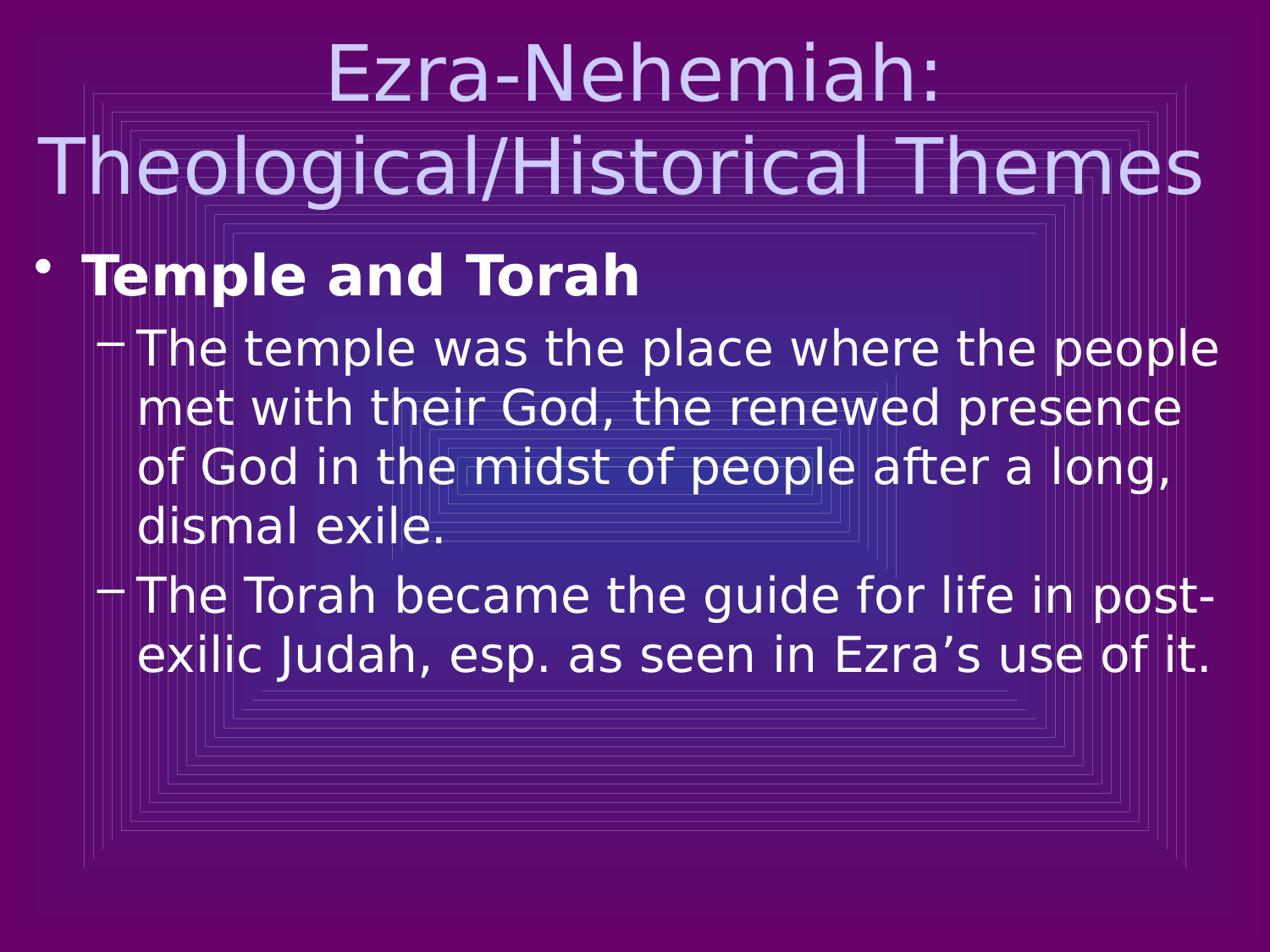

# Ezra-Nehemiah: Theological/Historical Themes
Temple and Torah
The temple was the place where the people met with their God, the renewed presence of God in the midst of people after a long, dismal exile.
The Torah became the guide for life in post-exilic Judah, esp. as seen in Ezra’s use of it.